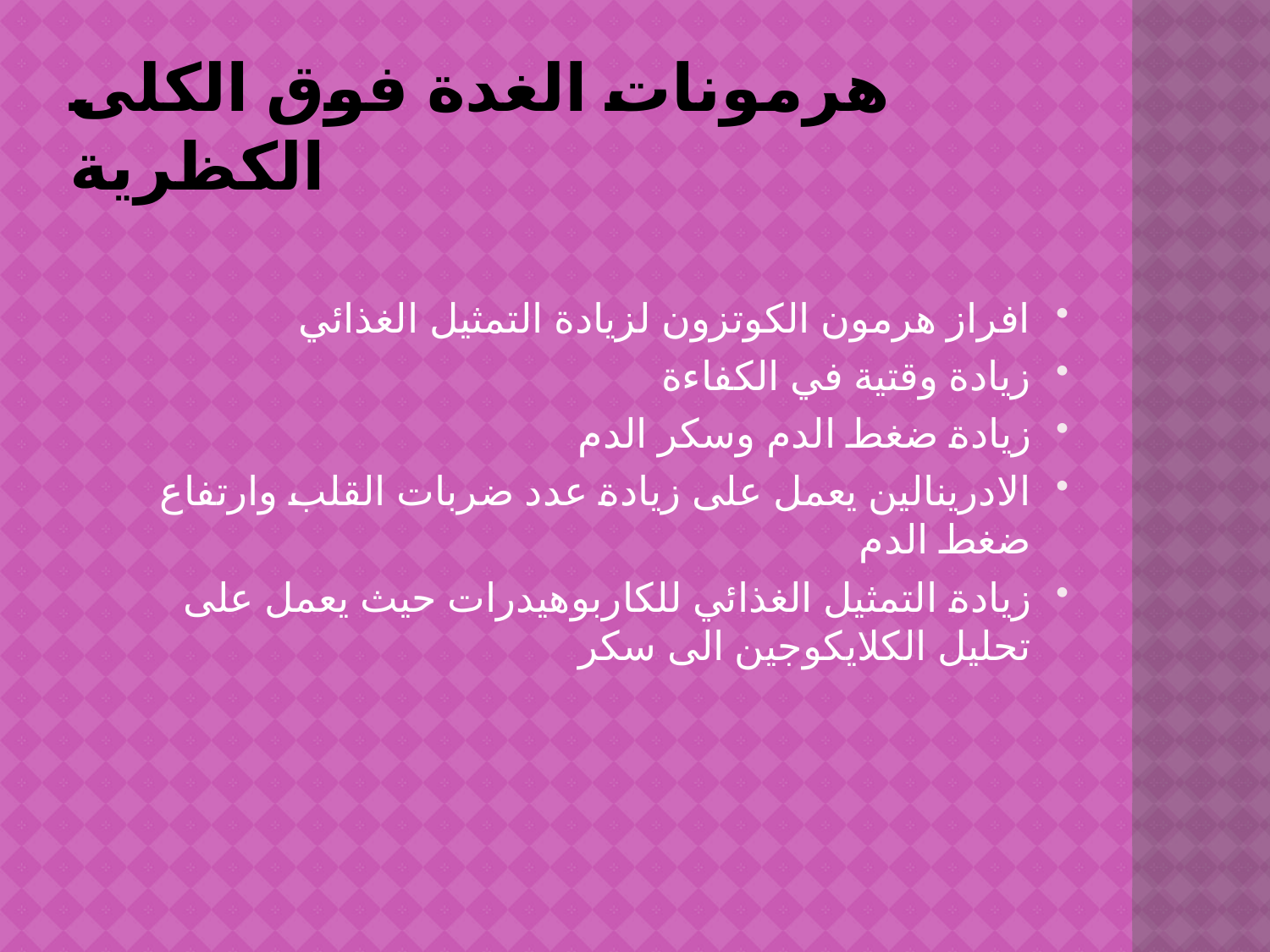

# هرمونات الغدة فوق الكلى الكظرية
افراز هرمون الكوتزون لزيادة التمثيل الغذائي
زيادة وقتية في الكفاءة
زيادة ضغط الدم وسكر الدم
الادرينالين يعمل على زيادة عدد ضربات القلب وارتفاع ضغط الدم
زيادة التمثيل الغذائي للكاربوهيدرات حيث يعمل على تحليل الكلايكوجين الى سكر